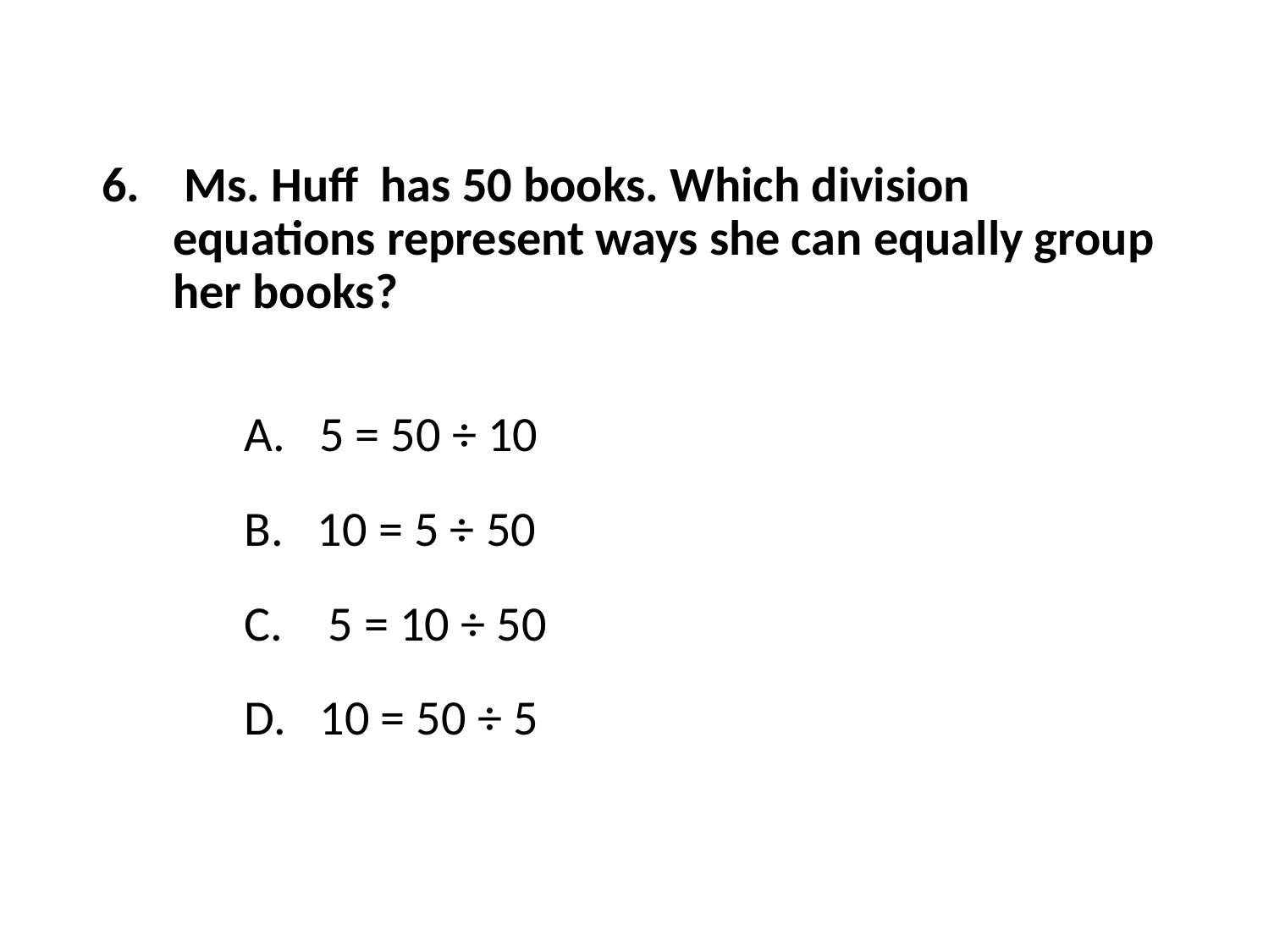

Ms. Huff  has 50 books. Which division equations represent ways she can equally group her books?

A.   5 = 50 ÷ 10
B.   10 = 5 ÷ 50
C.    5 = 10 ÷ 50
D.   10 = 50 ÷ 5